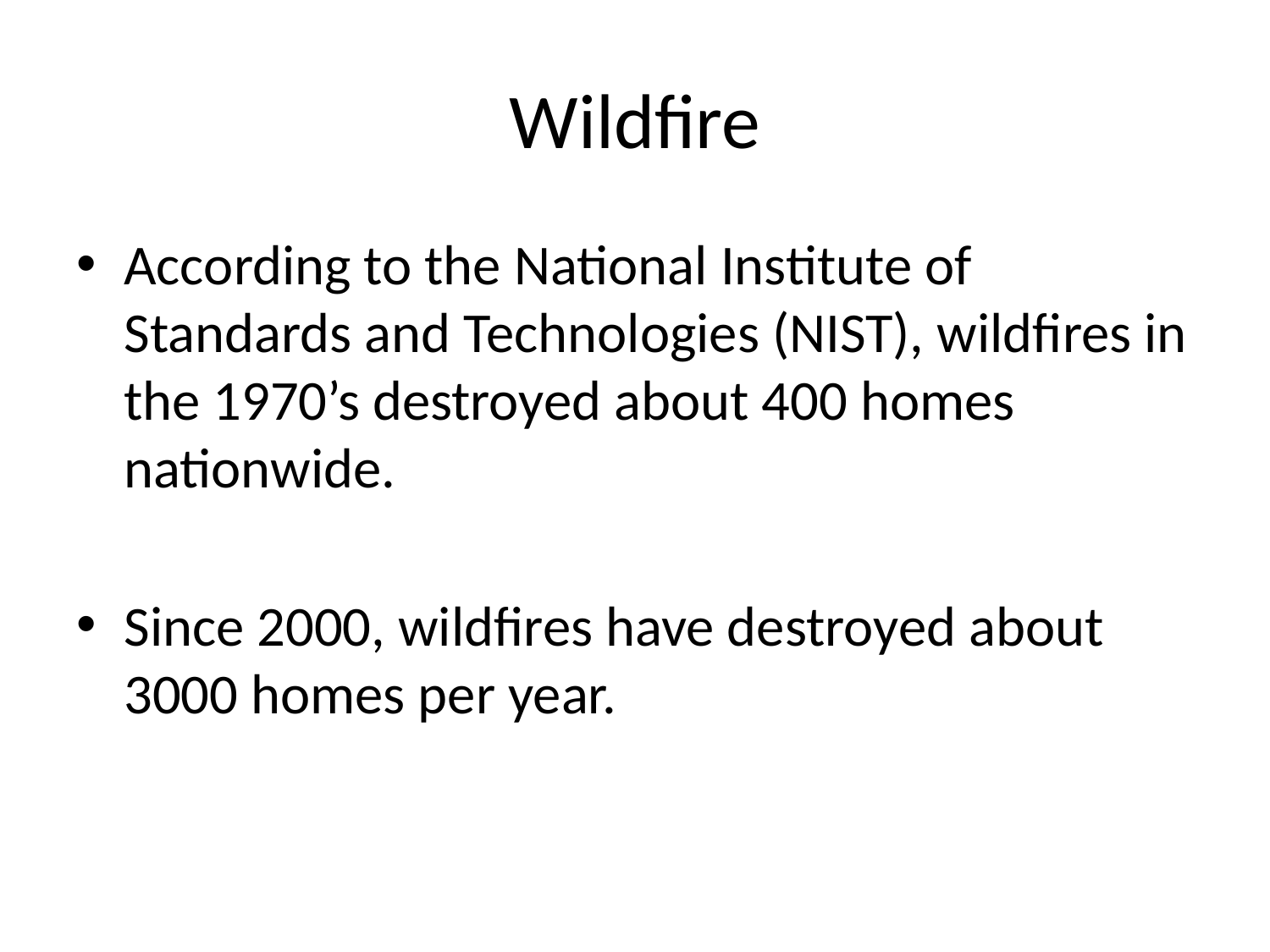

# Wildfire
According to the National Institute of Standards and Technologies (NIST), wildfires in the 1970’s destroyed about 400 homes nationwide.

Since 2000, wildfires have destroyed about 3000 homes per year.